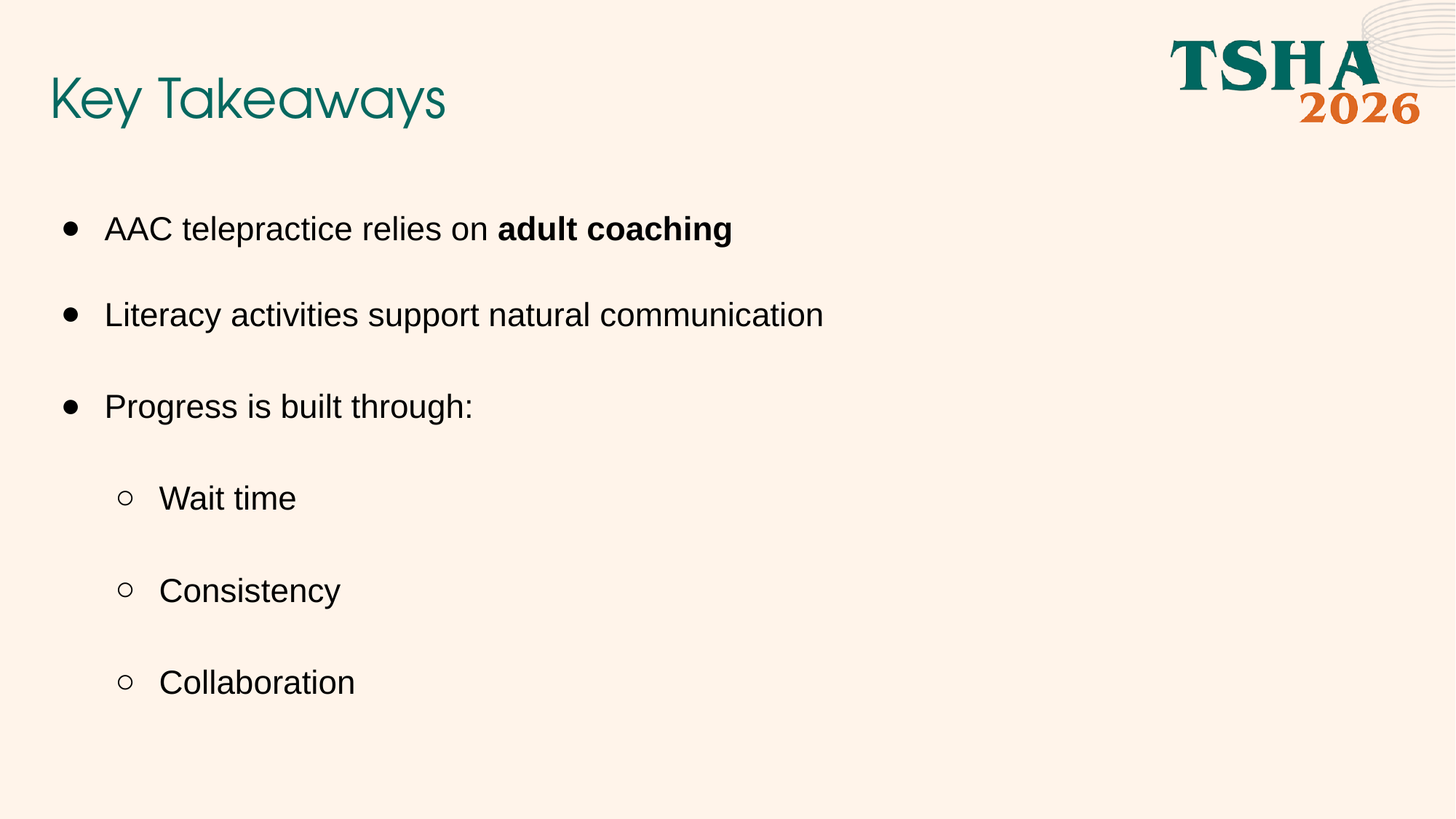

# Key Takeaways
AAC telepractice relies on adult coaching
Literacy activities support natural communication
Progress is built through:
Wait time
Consistency
Collaboration